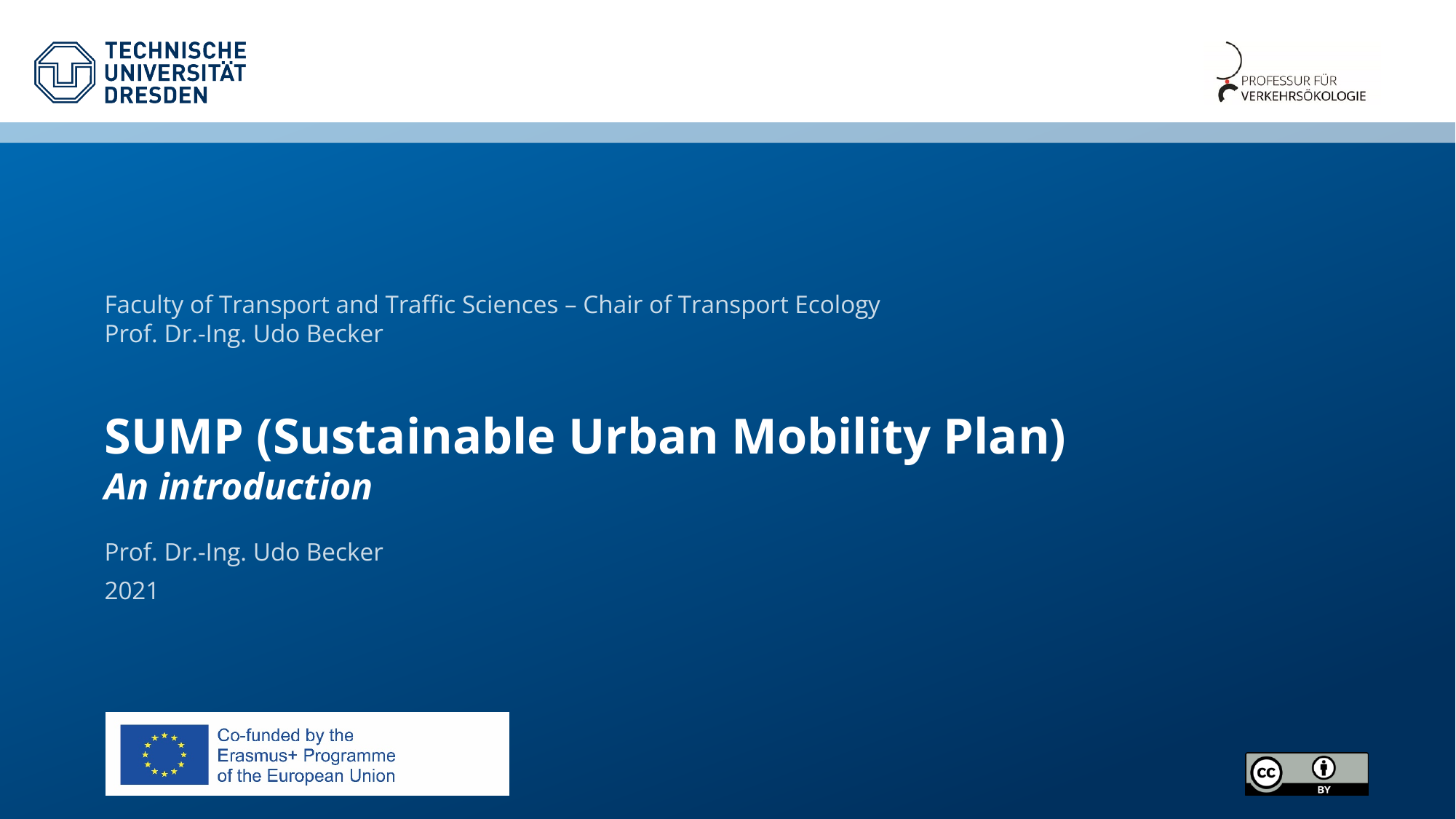

Faculty of Transport and Traffic Sciences – Chair of Transport Ecology
Prof. Dr.-Ing. Udo Becker

# SUMP (Sustainable Urban Mobility Plan) An introduction
Prof. Dr.-Ing. Udo Becker
2021